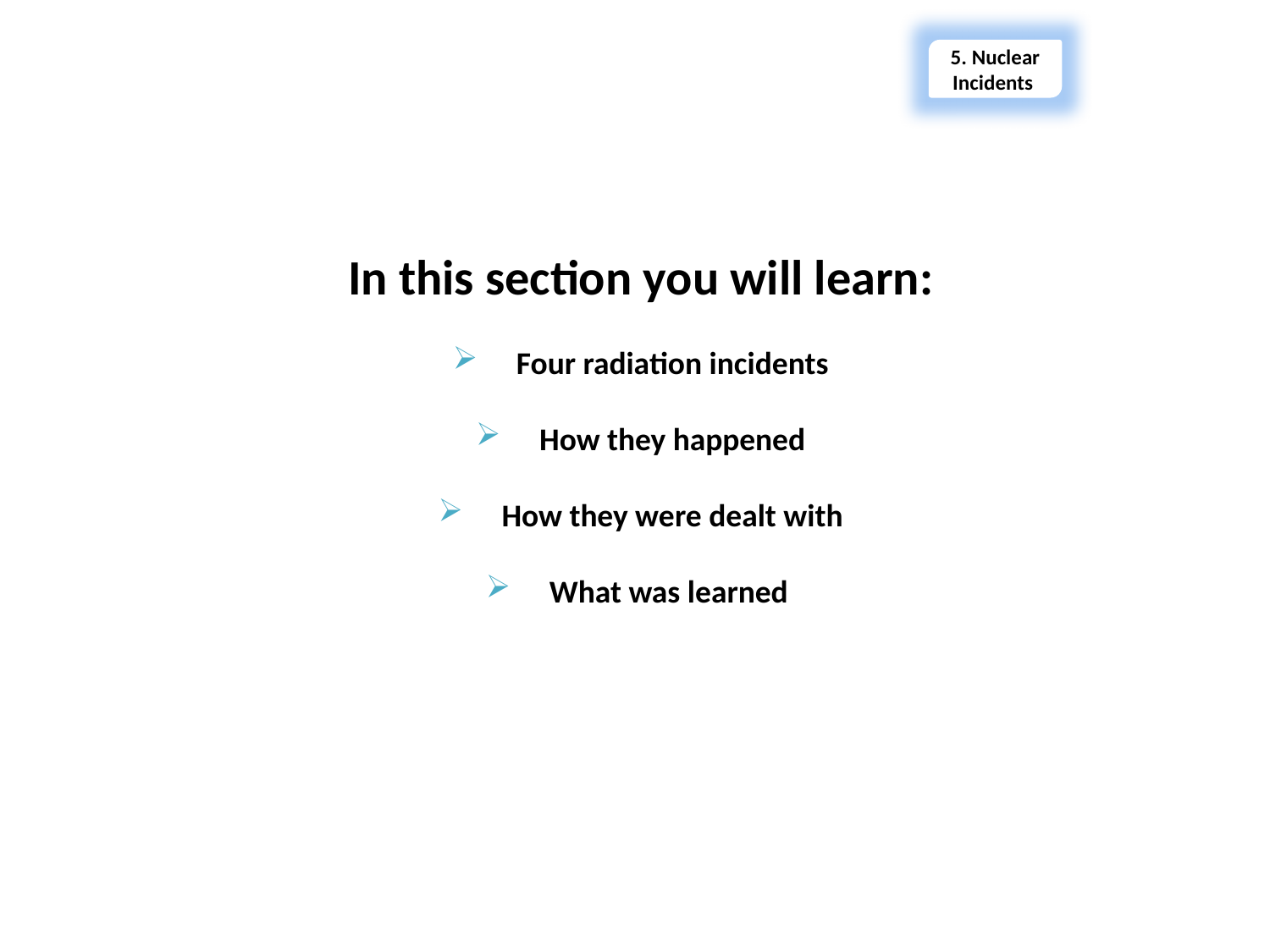

5. Nuclear Incidents

In this section you will learn:

Four radiation incidents

How they happened

How they were dealt with

What was learned